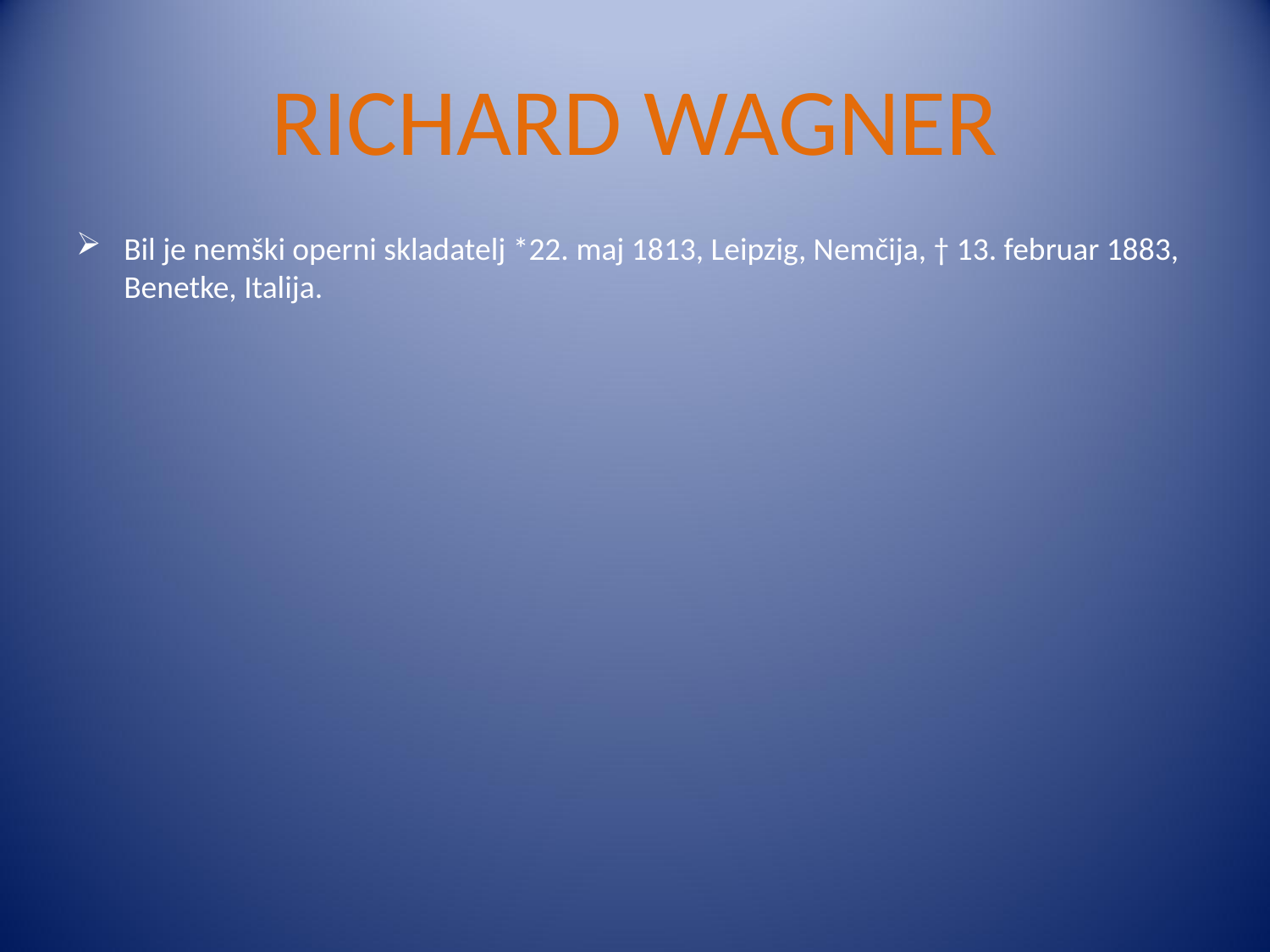

# RICHARD WAGNER
Bil je nemški operni skladatelj *22. maj 1813, Leipzig, Nemčija, † 13. februar 1883, Benetke, Italija.